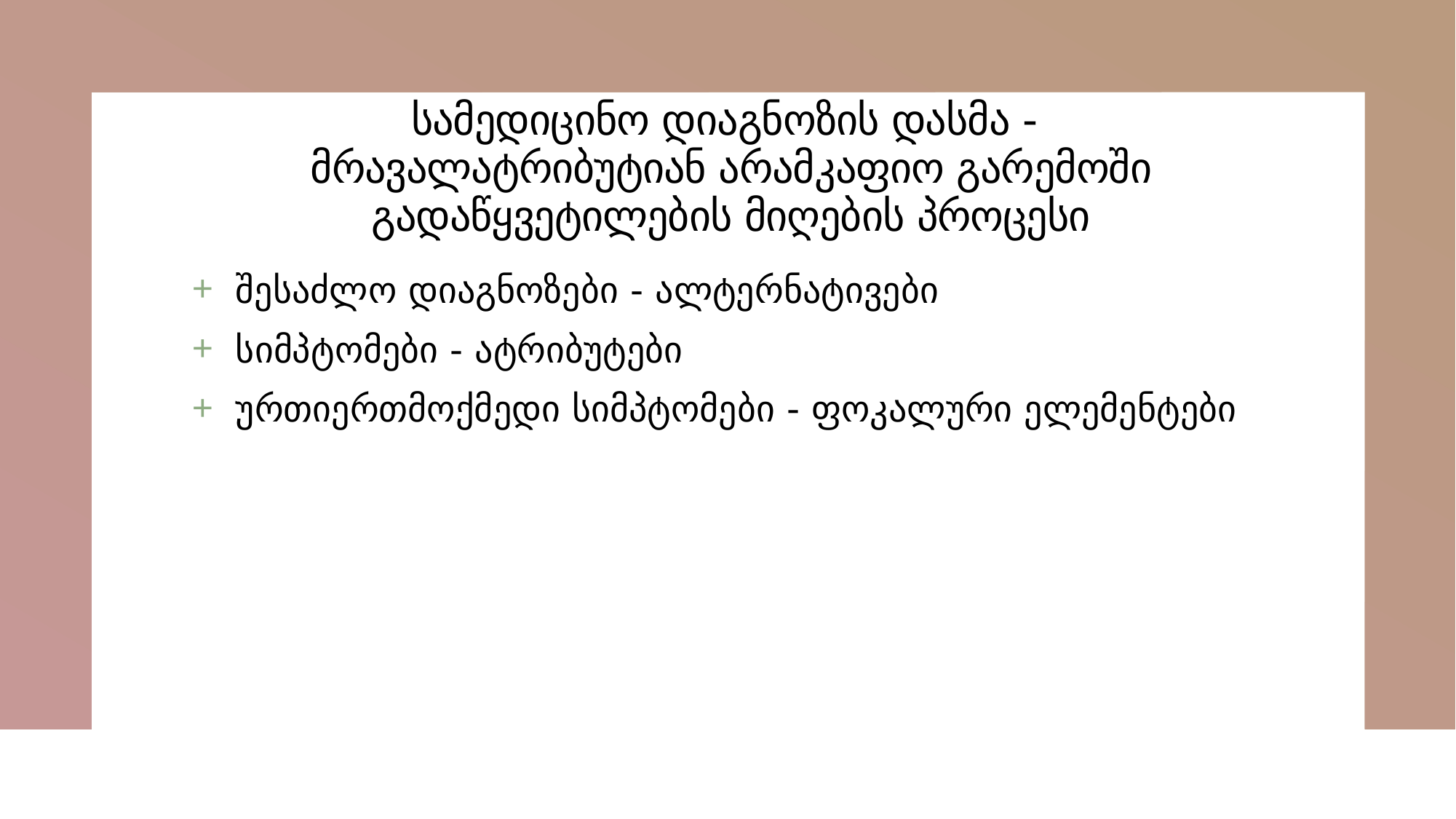

# სამედიცინო დიაგნოზის დასმა - მრავალატრიბუტიან არამკაფიო გარემოში გადაწყვეტილების მიღების პროცესი
შესაძლო დიაგნოზები - ალტერნატივები
სიმპტომები - ატრიბუტები
ურთიერთმოქმედი სიმპტომები - ფოკალური ელემენტები